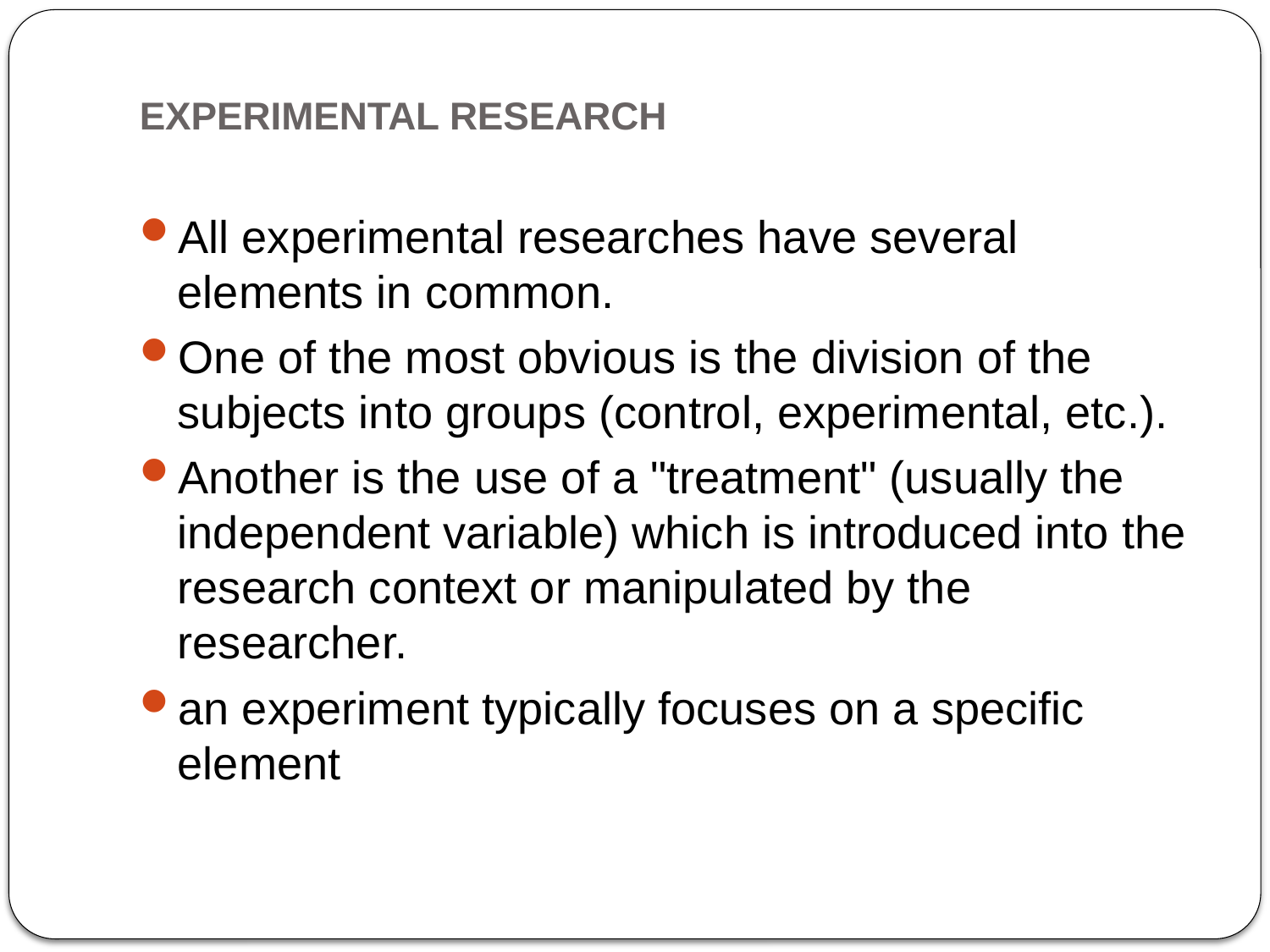

# EXPERIMENTAL RESEARCH
All experimental researches have several elements in common.
One of the most obvious is the division of the subjects into groups (control, experimental, etc.).
Another is the use of a "treatment" (usually the independent variable) which is introduced into the research context or manipulated by the researcher.
an experiment typically focuses on a specific element